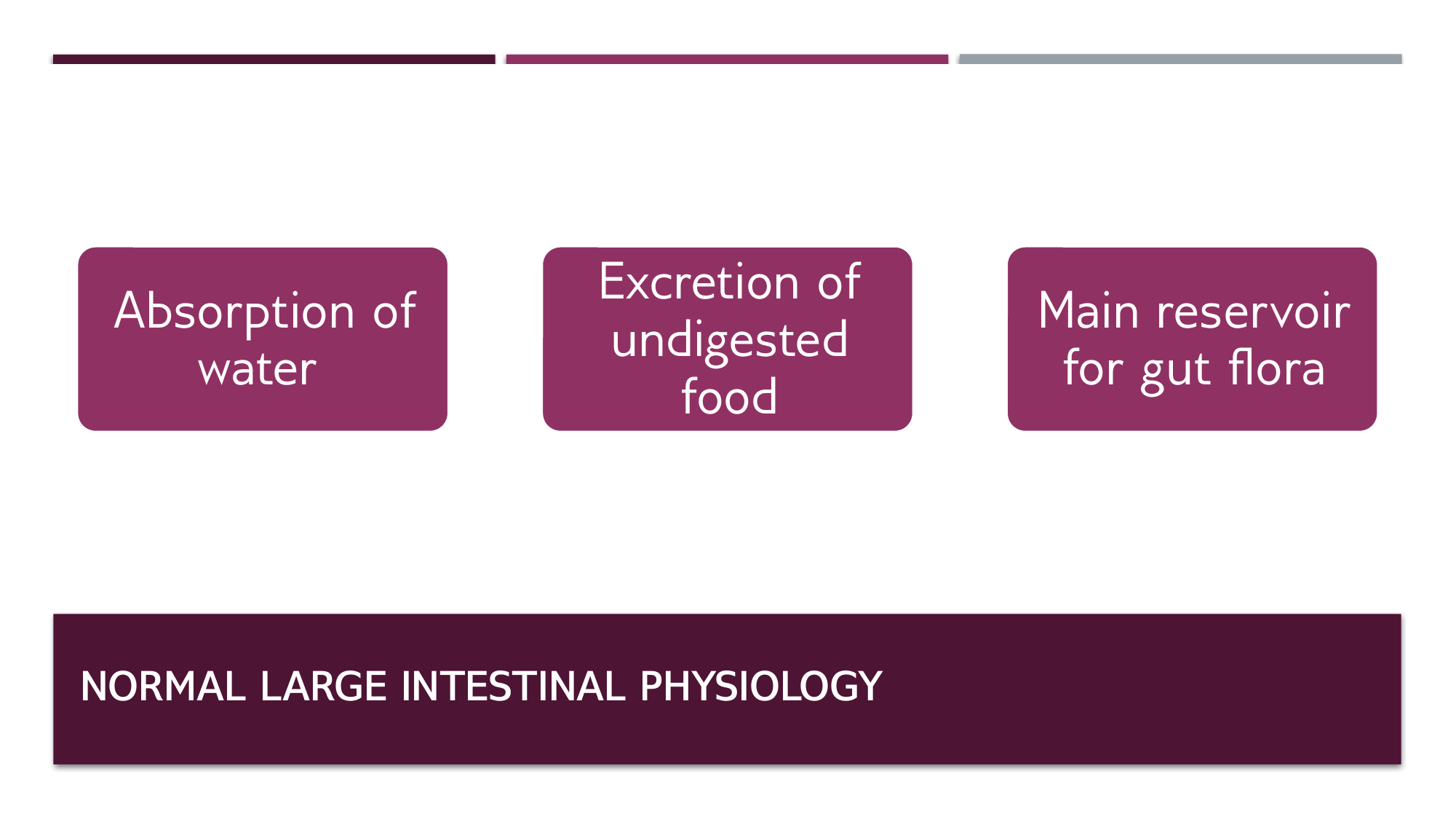

Absorption of water
Excretion of undigested food
Main reservoir for gut flora

# NORMAL large intestinal physiology